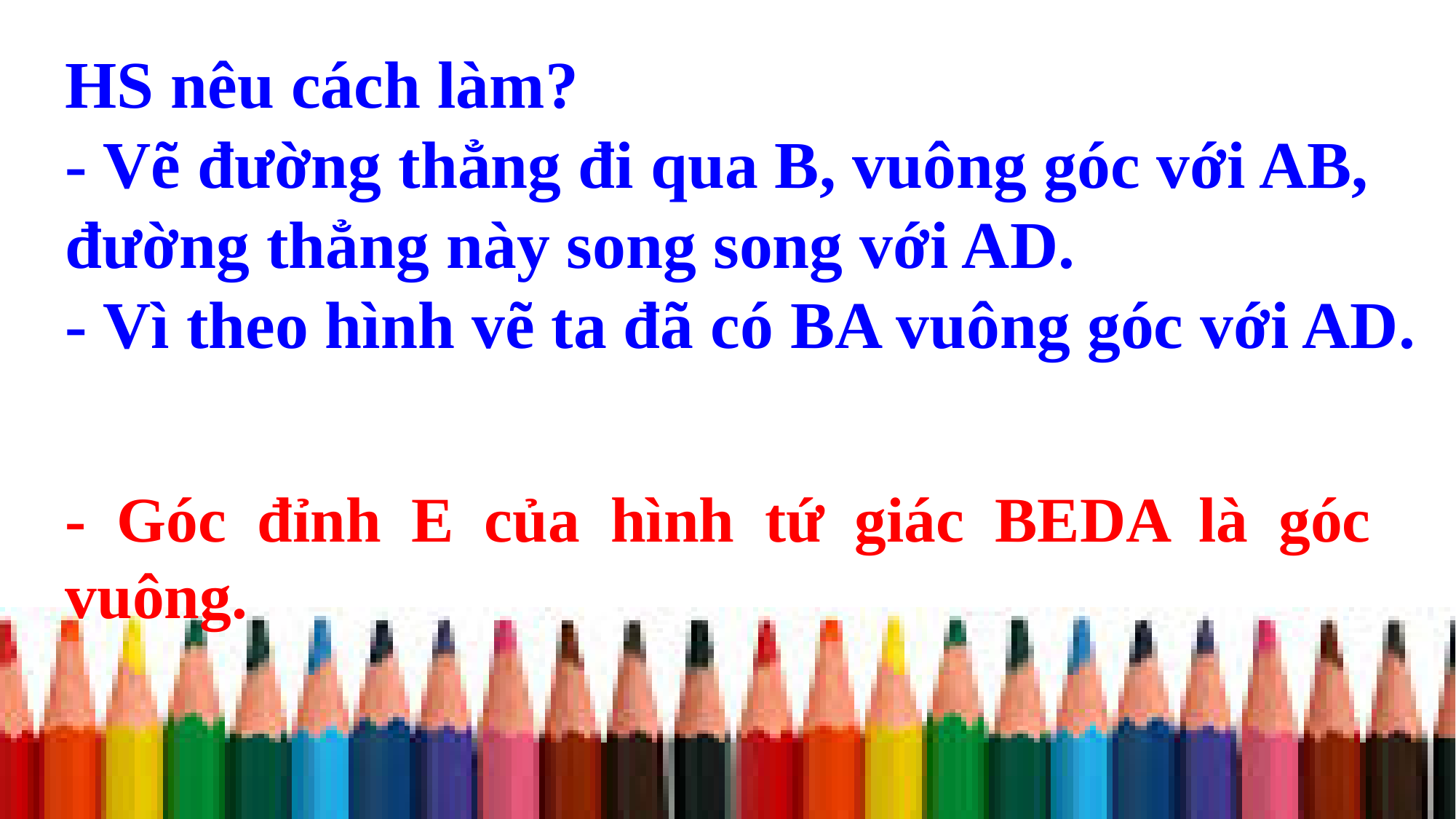

HS nêu cách làm?
- Vẽ đường thẳng đi qua B, vuông góc với AB, đường thẳng này song song với AD.
- Vì theo hình vẽ ta đã có BA vuông góc với AD.
- Góc đỉnh E của hình tứ giác BEDA là góc vuông.